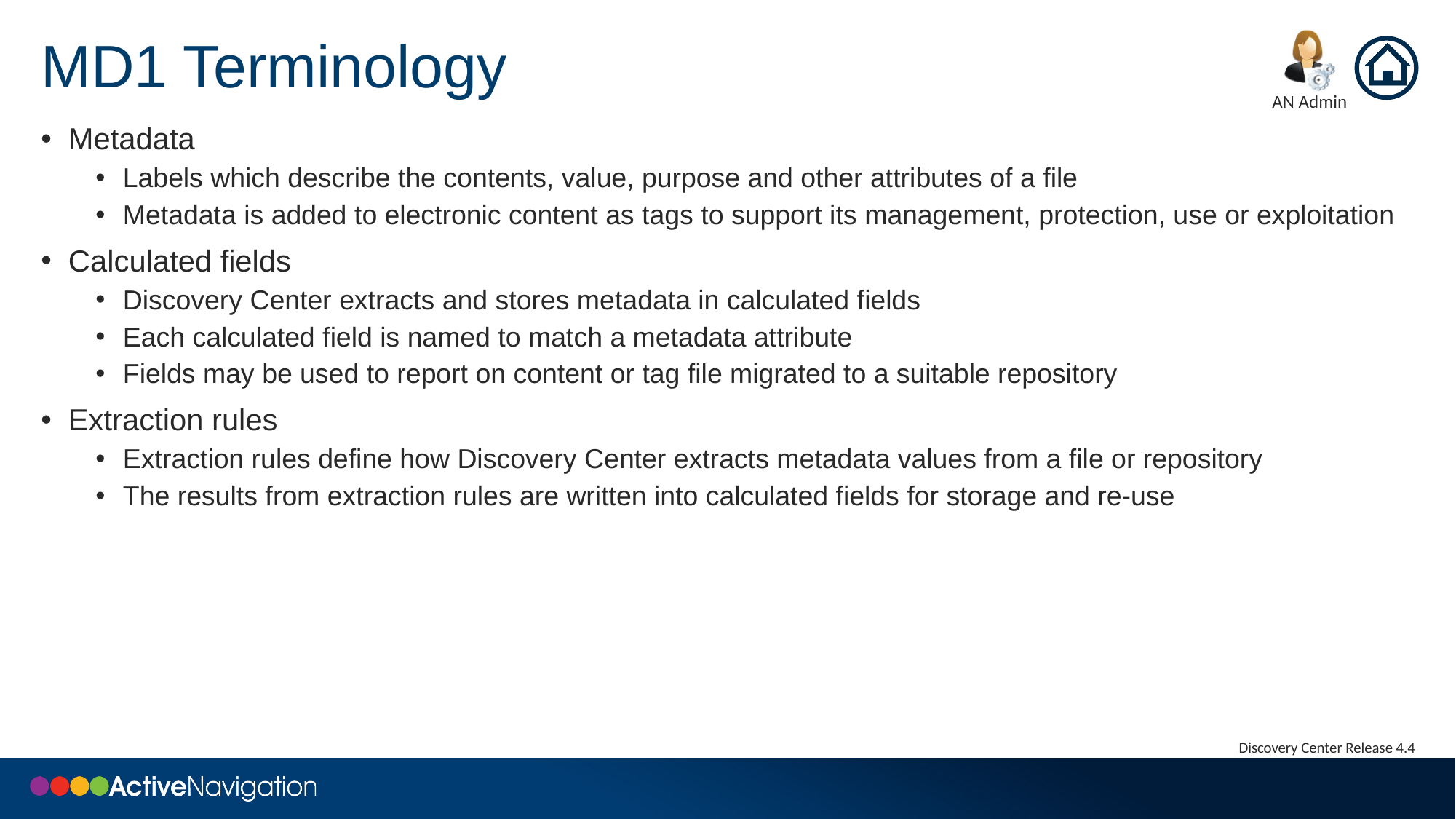

# MD1 Terminology
Metadata
Labels which describe the contents, value, purpose and other attributes of a file
Metadata is added to electronic content as tags to support its management, protection, use or exploitation
Calculated fields
Discovery Center extracts and stores metadata in calculated fields
Each calculated field is named to match a metadata attribute
Fields may be used to report on content or tag file migrated to a suitable repository
Extraction rules
Extraction rules define how Discovery Center extracts metadata values from a file or repository
The results from extraction rules are written into calculated fields for storage and re-use